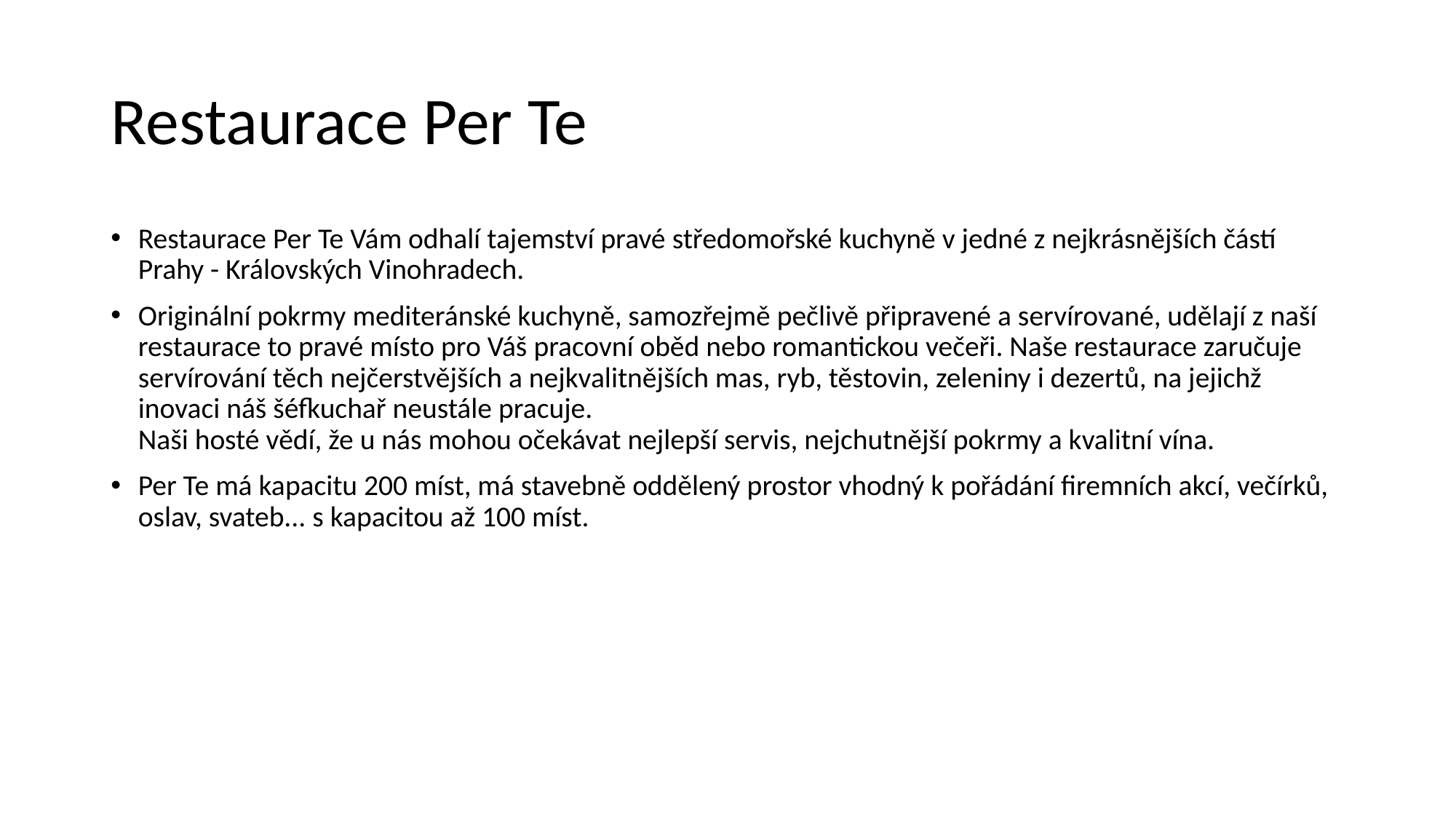

# Restaurace Per Te
Restaurace Per Te Vám odhalí tajemství pravé středomořské kuchyně v jedné z nejkrásnějších částí Prahy - Královských Vinohradech.
Originální pokrmy mediteránské kuchyně, samozřejmě pečlivě připravené a servírované, udělají z naší restaurace to pravé místo pro Váš pracovní oběd nebo romantickou večeři. Naše restaurace zaručuje servírování těch nejčerstvějších a nejkvalitnějších mas, ryb, těstovin, zeleniny i dezertů, na jejichž inovaci náš šéfkuchař neustále pracuje.
Naši hosté vědí, že u nás mohou očekávat nejlepší servis, nejchutnější pokrmy a kvalitní vína.
Per Te má kapacitu 200 míst, má stavebně oddělený prostor vhodný k pořádání firemních akcí, večírků, oslav, svateb... s kapacitou až 100 míst.